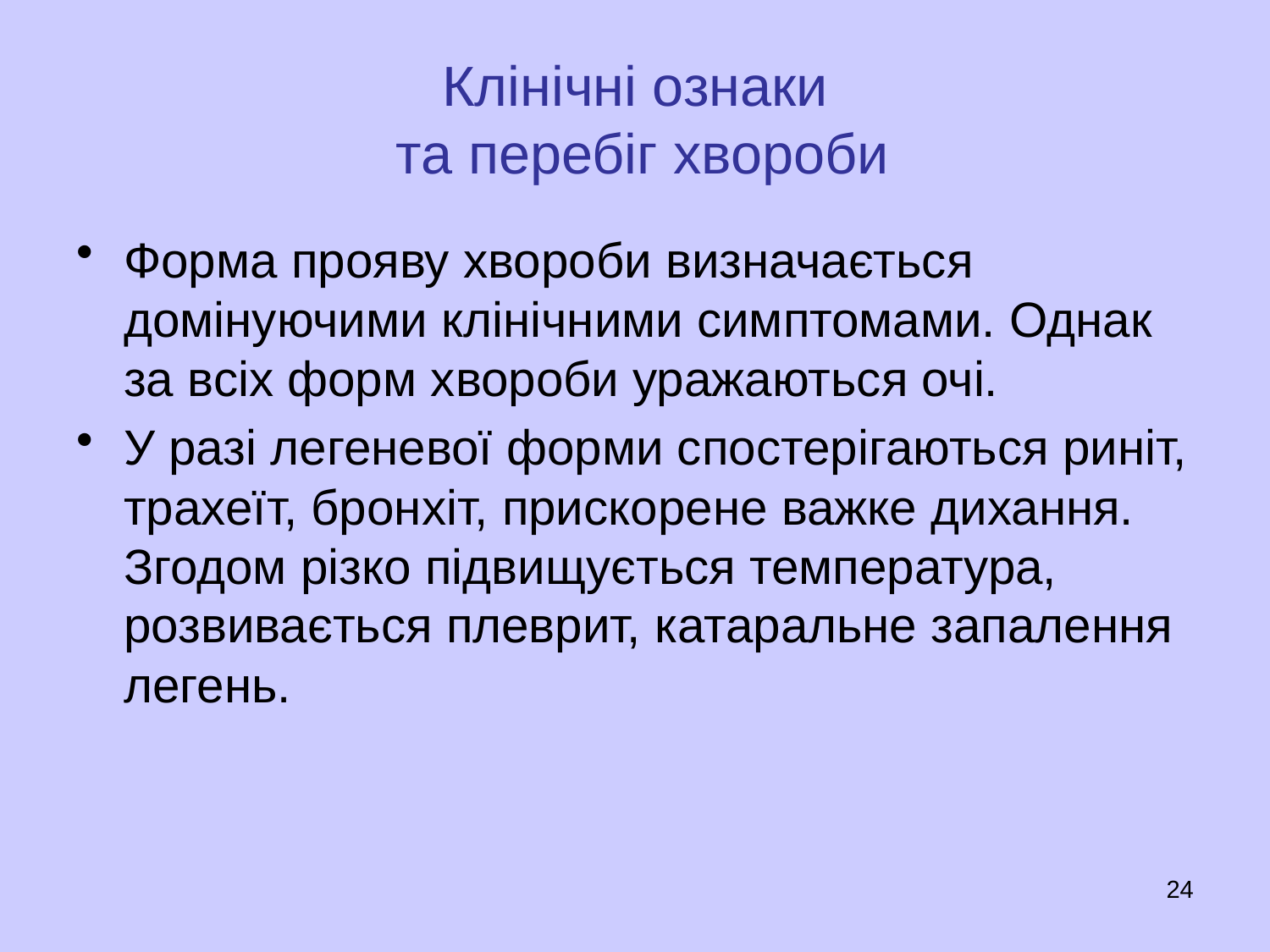

# Клінічні ознаки та перебіг хвороби
Форма прояву хвороби визначається домінуючими клінічними симптомами. Однак за всіх форм хвороби уражаються очі.
У разі легеневої форми спостерігаються риніт, трахеїт, бронхіт, прискорене важке дихання. Згодом різко підвищується температура, розвивається плеврит, катаральне запалення легень.
24